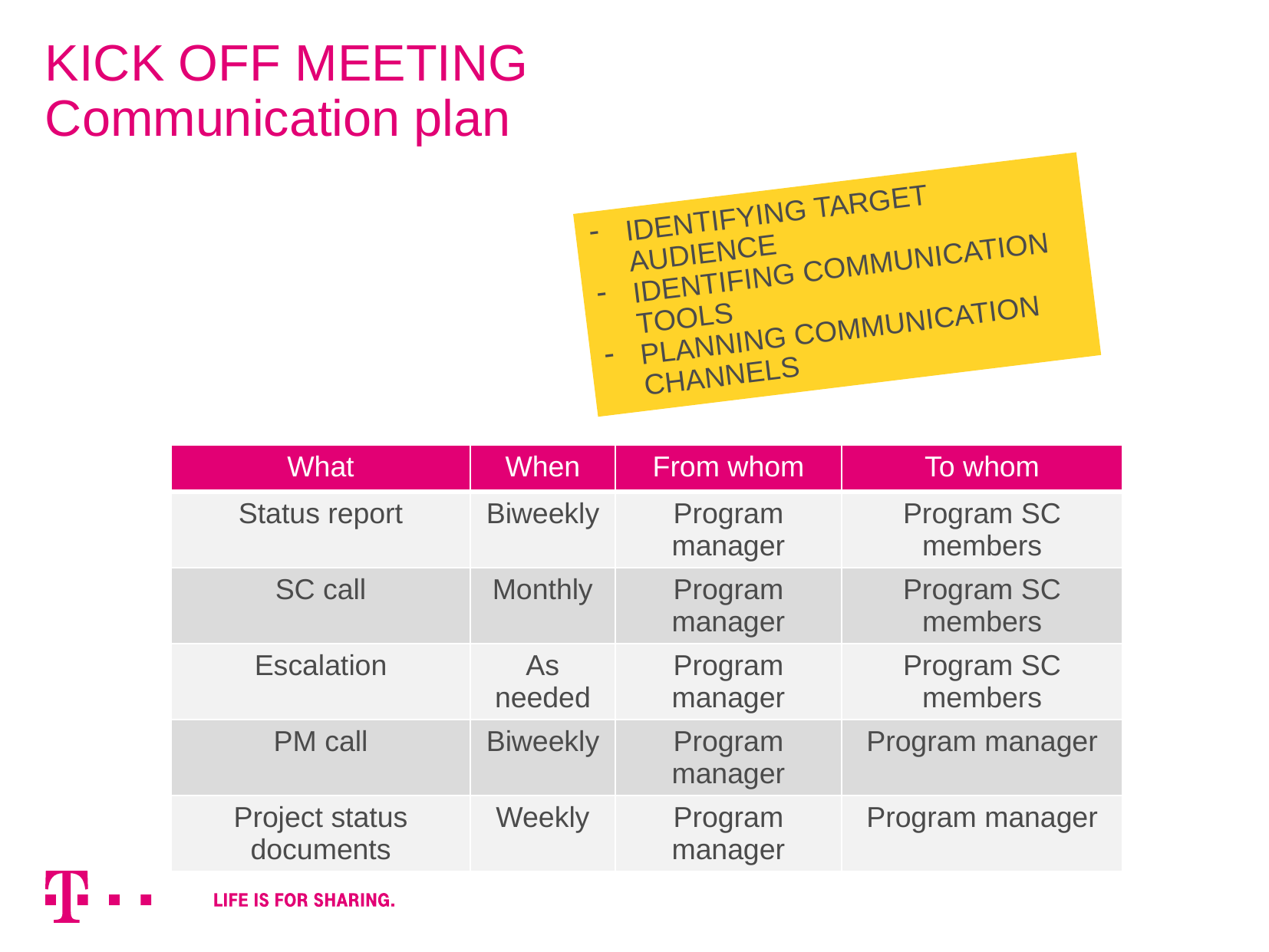

# KICK OFF MEETING Communication plan
IDENTIFYING TARGET AUDIENCE
IDENTIFING COMMUNICATION TOOLS
PLANNING COMMUNICATION CHANNELS
| What | When | From whom | To whom |
| --- | --- | --- | --- |
| Status report | Biweekly | Program manager | Program SC members |
| SC call | Monthly | Program manager | Program SC members |
| Escalation | As needed | Program manager | Program SC members |
| PM call | Biweekly | Program manager | Program manager |
| Project status documents | Weekly | Program manager | Program manager |